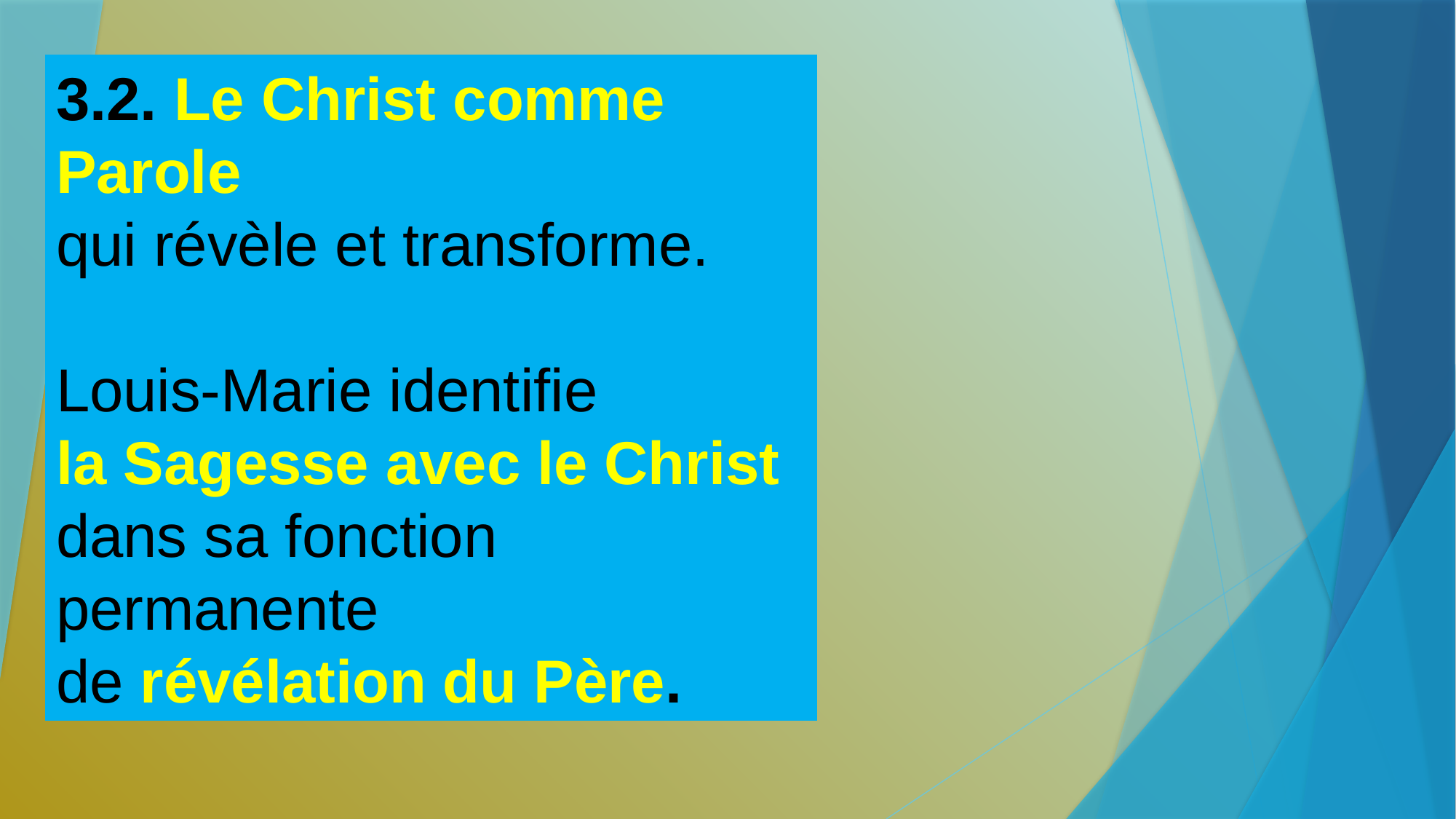

3.2. Le Christ comme Parole
qui révèle et transforme.

Louis-Marie identifie
la Sagesse avec le Christ
dans sa fonction permanente
de révélation du Père.